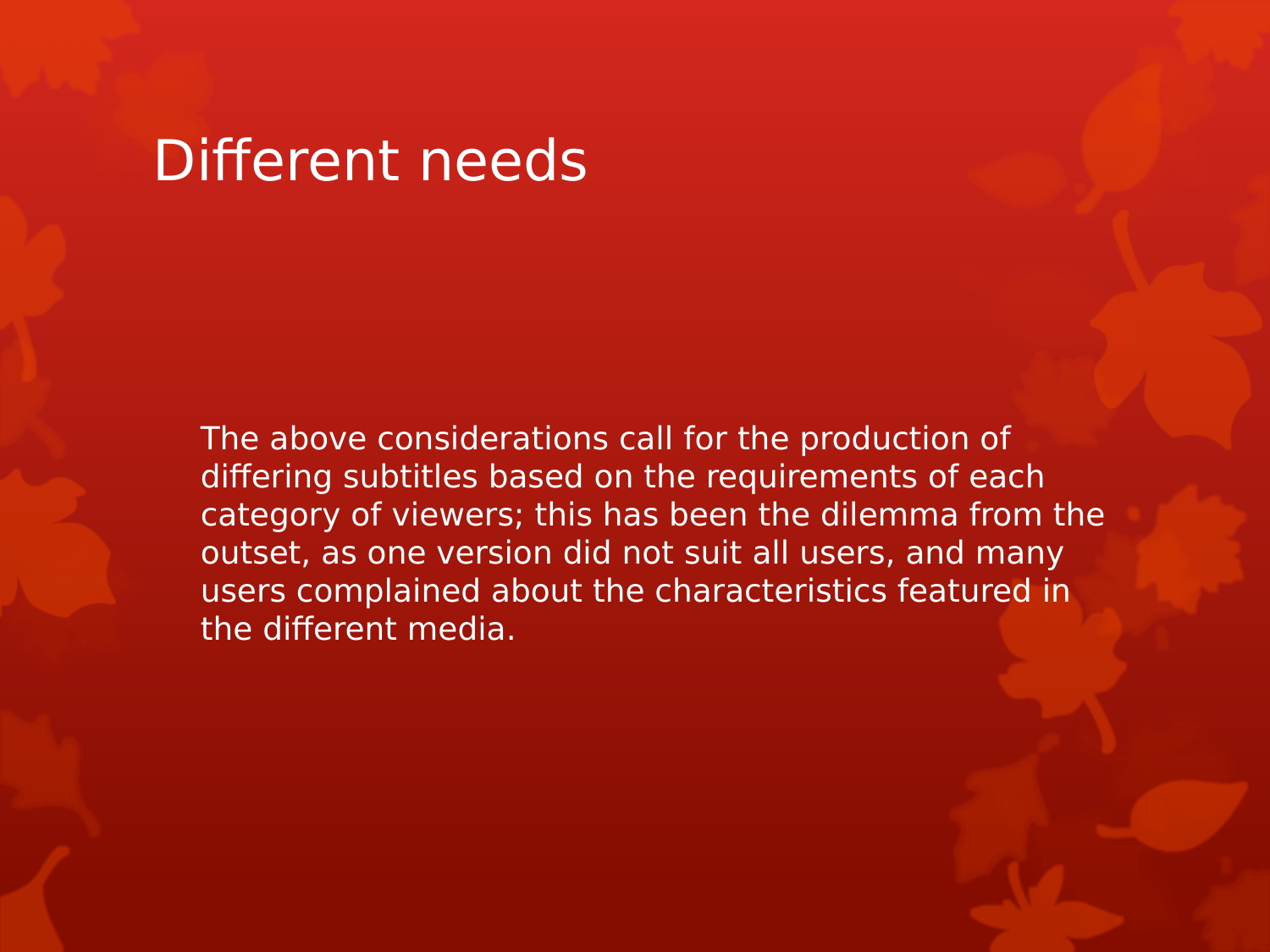

# Different needs
	The above considerations call for the production of differing subtitles based on the requirements of each category of viewers; this has been the dilemma from the outset, as one version did not suit all users, and many users complained about the characteristics featured in the different media.